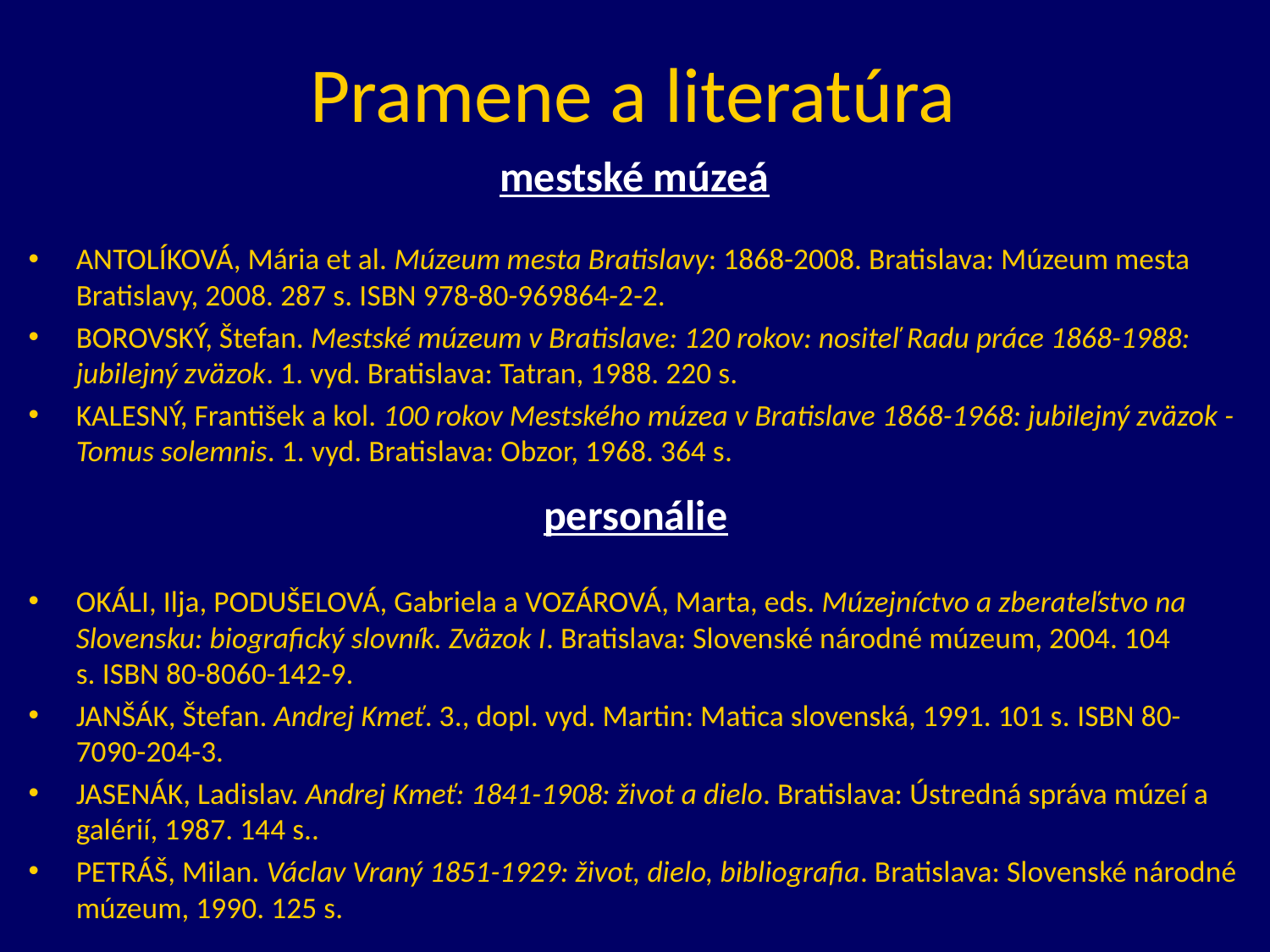

# Pramene a literatúra
mestské múzeá
ANTOLÍKOVÁ, Mária et al. Múzeum mesta Bratislavy: 1868-2008. Bratislava: Múzeum mesta Bratislavy, 2008. 287 s. ISBN 978-80-969864-2-2.
BOROVSKÝ, Štefan. Mestské múzeum v Bratislave: 120 rokov: nositeľ Radu práce 1868-1988: jubilejný zväzok. 1. vyd. Bratislava: Tatran, 1988. 220 s.
KALESNÝ, František a kol. 100 rokov Mestského múzea v Bratislave 1868-1968: jubilejný zväzok - Tomus solemnis. 1. vyd. Bratislava: Obzor, 1968. 364 s.

personálie
OKÁLI, Ilja, PODUŠELOVÁ, Gabriela a VOZÁROVÁ, Marta, eds. Múzejníctvo a zberateľstvo na Slovensku: biografický slovník. Zväzok I. Bratislava: Slovenské národné múzeum, 2004. 104 s. ISBN 80-8060-142-9.
JANŠÁK, Štefan. Andrej Kmeť. 3., dopl. vyd. Martin: Matica slovenská, 1991. 101 s. ISBN 80-7090-204-3.
JASENÁK, Ladislav. Andrej Kmeť: 1841-1908: život a dielo. Bratislava: Ústredná správa múzeí a galérií, 1987. 144 s..
PETRÁŠ, Milan. Václav Vraný 1851-1929: život, dielo, bibliografia. Bratislava: Slovenské národné múzeum, 1990. 125 s.